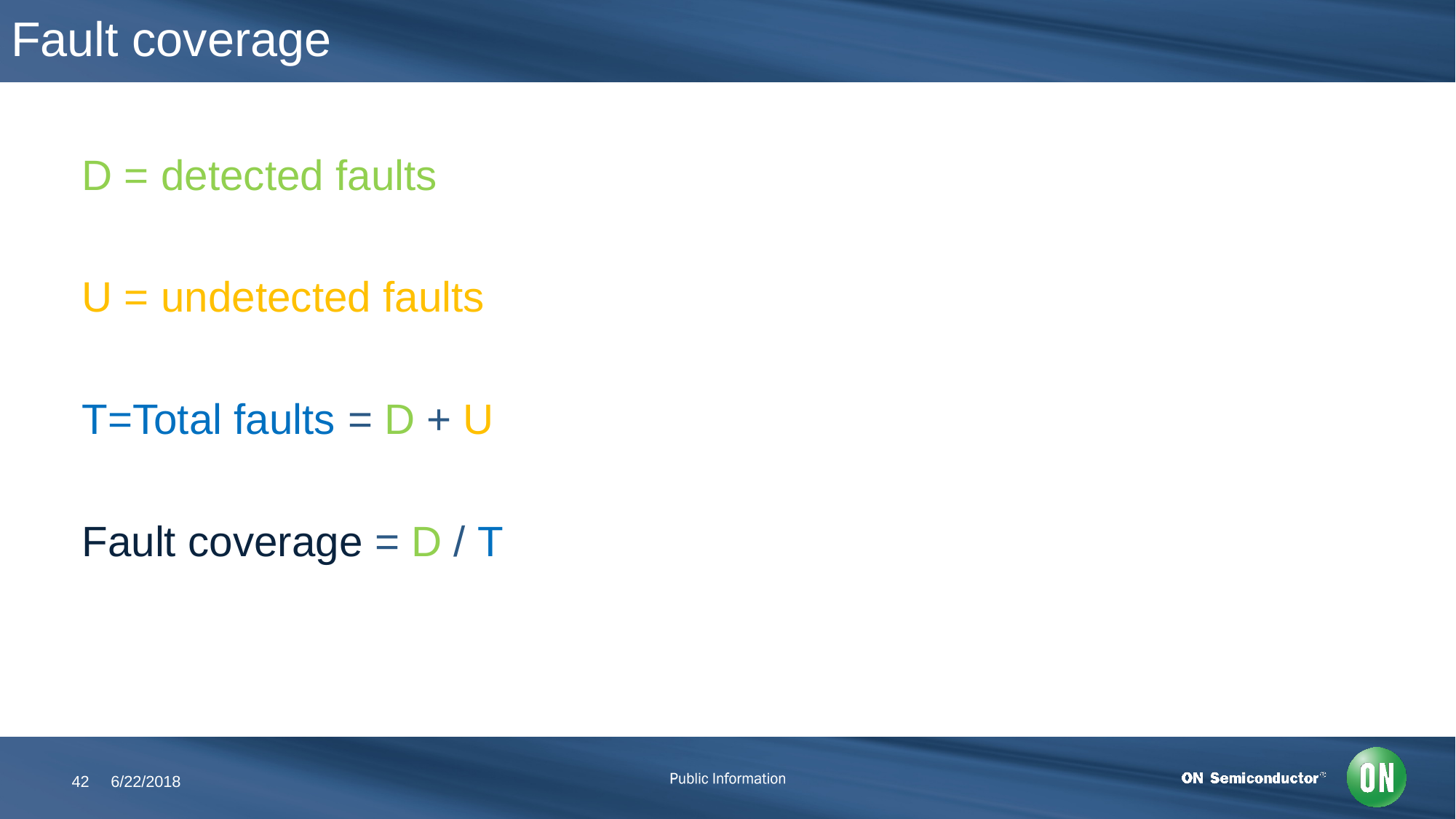

# Fault coverage
D = detected faults

U = undetected faults

T=Total faults = D + U

Fault coverage = D / T
42
6/22/2018